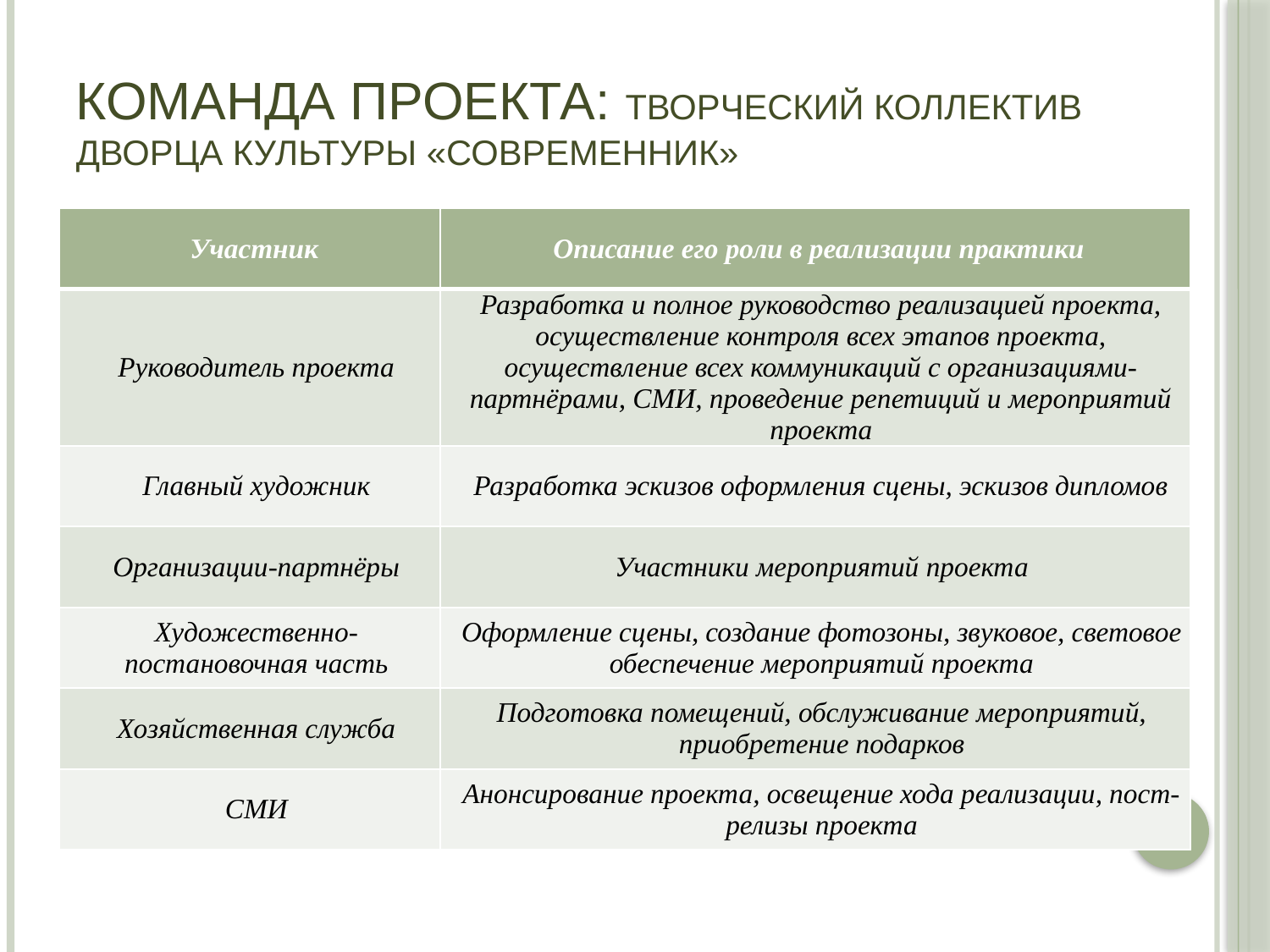

# Команда проекта: творческий коллектив Дворца культуры «Современник»
| Участник | Описание его роли в реализации практики |
| --- | --- |
| Руководитель проекта | Разработка и полное руководство реализацией проекта, осуществление контроля всех этапов проекта, осуществление всех коммуникаций с организациями-партнёрами, СМИ, проведение репетиций и мероприятий проекта |
| Главный художник | Разработка эскизов оформления сцены, эскизов дипломов |
| Организации-партнёры | Участники мероприятий проекта |
| Художественно-постановочная часть | Оформление сцены, создание фотозоны, звуковое, световое обеспечение мероприятий проекта |
| Хозяйственная служба | Подготовка помещений, обслуживание мероприятий, приобретение подарков |
| СМИ | Анонсирование проекта, освещение хода реализации, пост-релизы проекта |